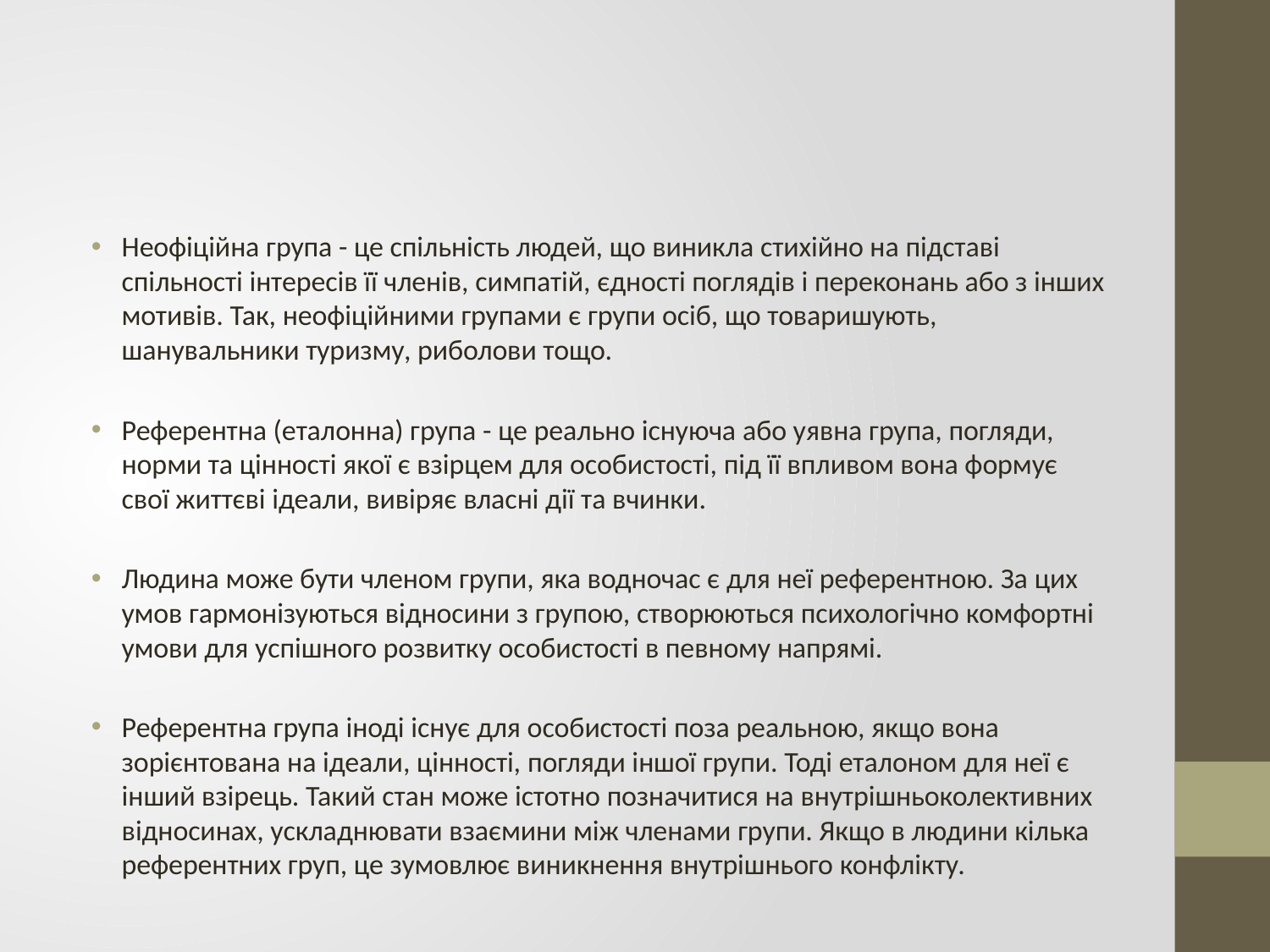

#
Неофіційна група - це спільність людей, що виникла стихійно на підставі спільності інтересів її членів, симпатій, єдності поглядів і переконань або з інших мотивів. Так, неофіційними групами є групи осіб, що товаришують, шанувальники туризму, риболови тощо.

Референтна (еталонна) група - це реально існуюча або уявна група, погляди, норми та цінності якої є взірцем для особистості, під її впливом вона формує свої життєві ідеали, вивіряє власні дії та вчинки.

Людина може бути членом групи, яка водночас є для неї референтною. За цих умов гармонізуються відносини з групою, створюються психологічно комфортні умови для успішного розвитку особистості в певному напрямі.

Референтна група іноді існує для особистості поза реальною, якщо вона зорієнтована на ідеали, цінності, погляди іншої групи. Тоді еталоном для неї є інший взірець. Такий стан може істотно позначитися на внутрішньоколективних відносинах, ускладнювати взаємини між членами групи. Якщо в людини кілька референтних груп, це зумовлює виникнення внутрішнього конфлікту.